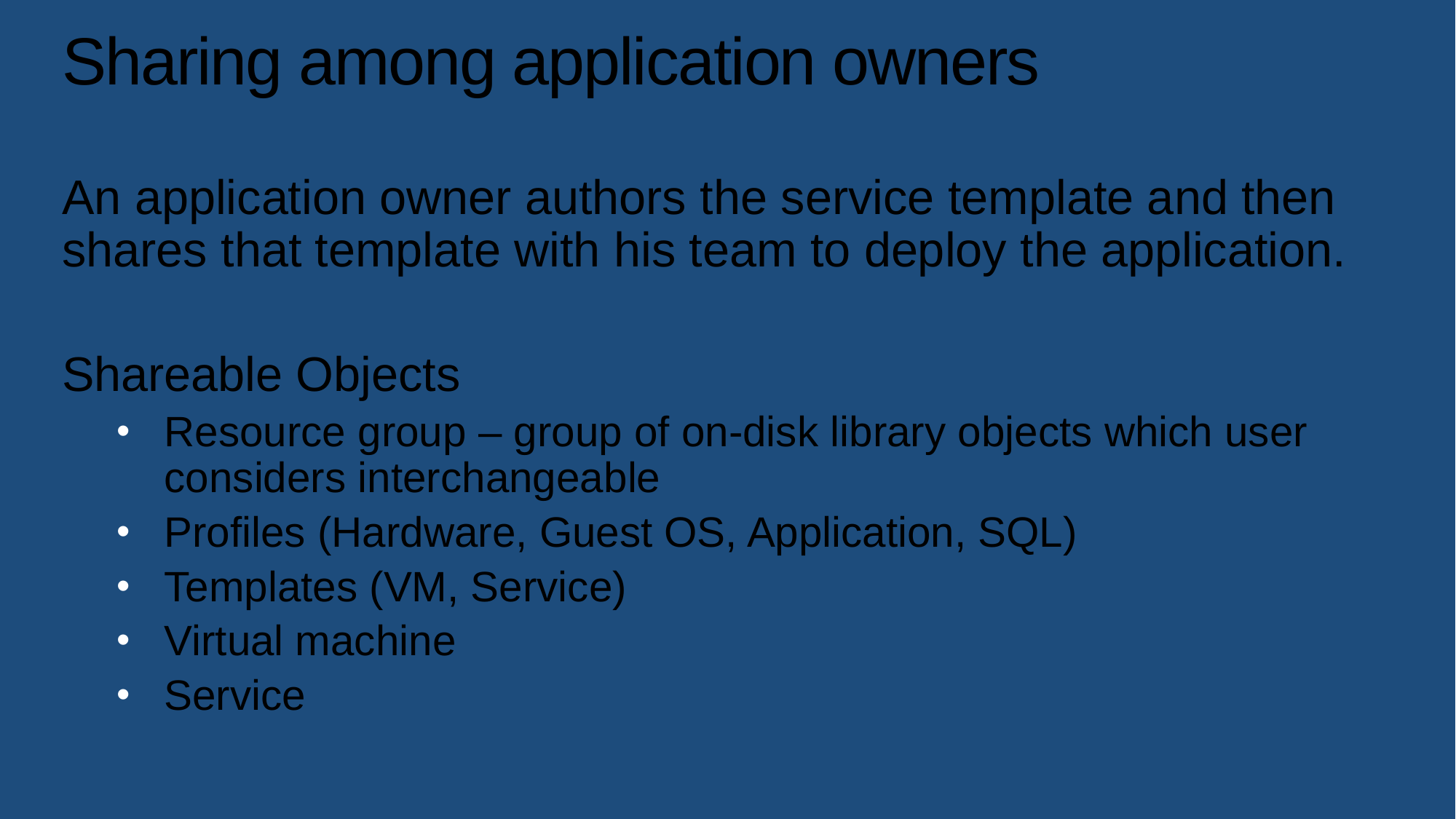

# Sharing among application owners
An application owner authors the service template and then shares that template with his team to deploy the application.

Shareable Objects
Resource group – group of on-disk library objects which user considers interchangeable
Profiles (Hardware, Guest OS, Application, SQL)
Templates (VM, Service)
Virtual machine
Service